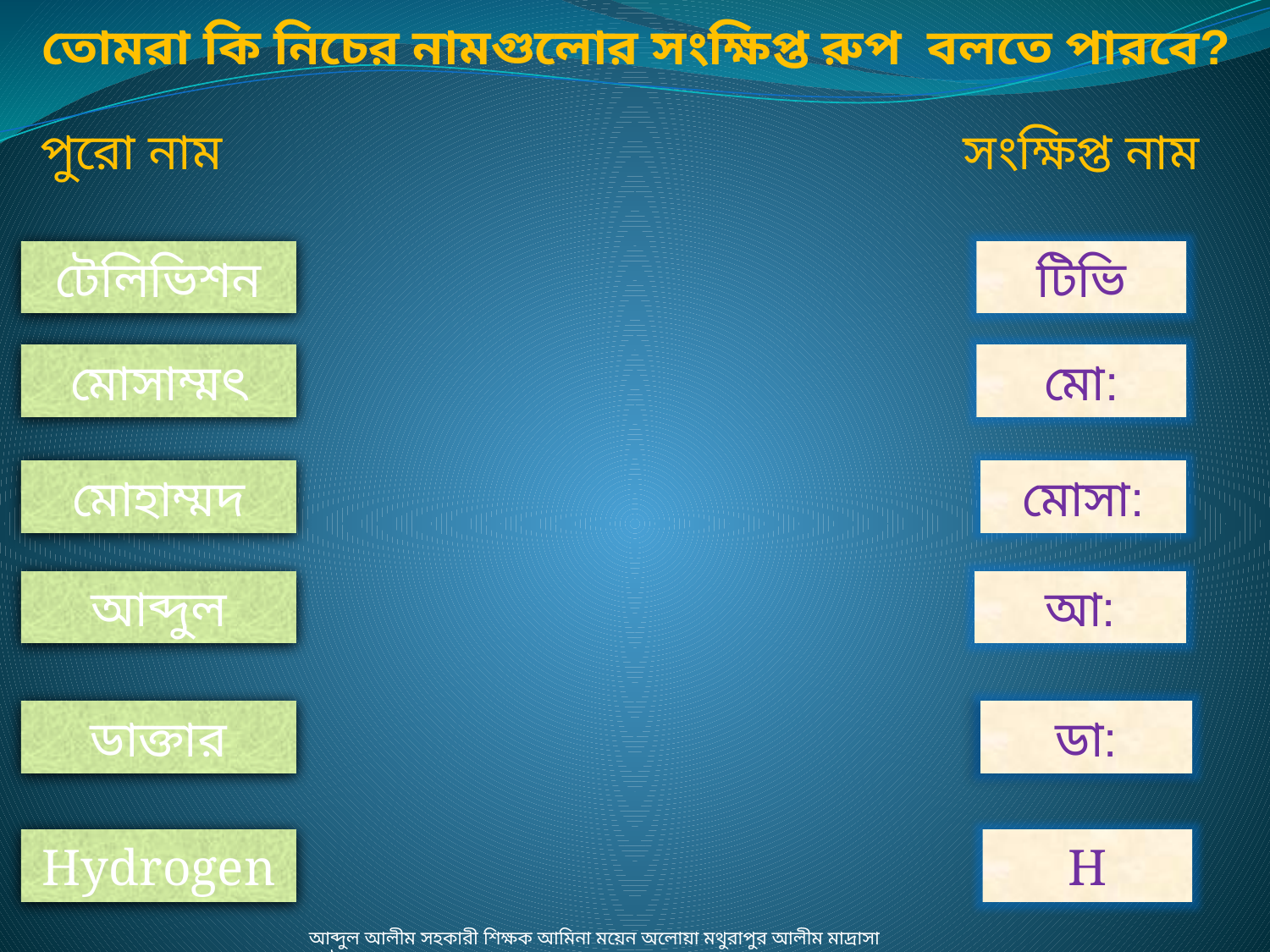

তোমরা কি নিচের নামগুলোর সংক্ষিপ্ত রুপ  বলতে পারবে?
পুরো নাম
সংক্ষিপ্ত নাম
টেলিভিশন
টিভি
মোসাম্মৎ
মো:
মোহাম্মদ
মোসা:
আব্দুল
আ:
ডাক্তার
ডা:
Hydrogen
H